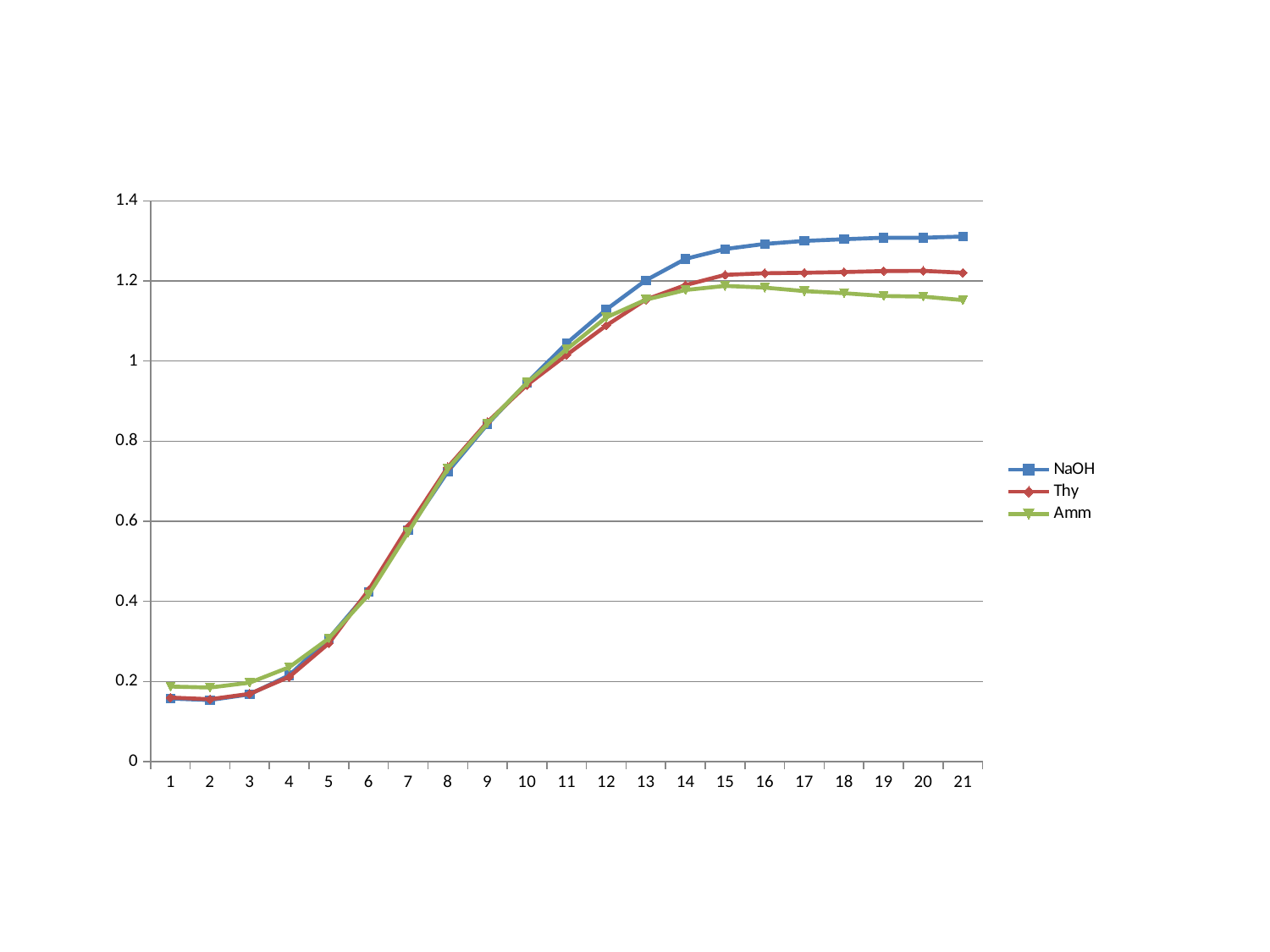

#

### Chart

| Category | NaOH | Thy | Amm |
|---|---|---|---|